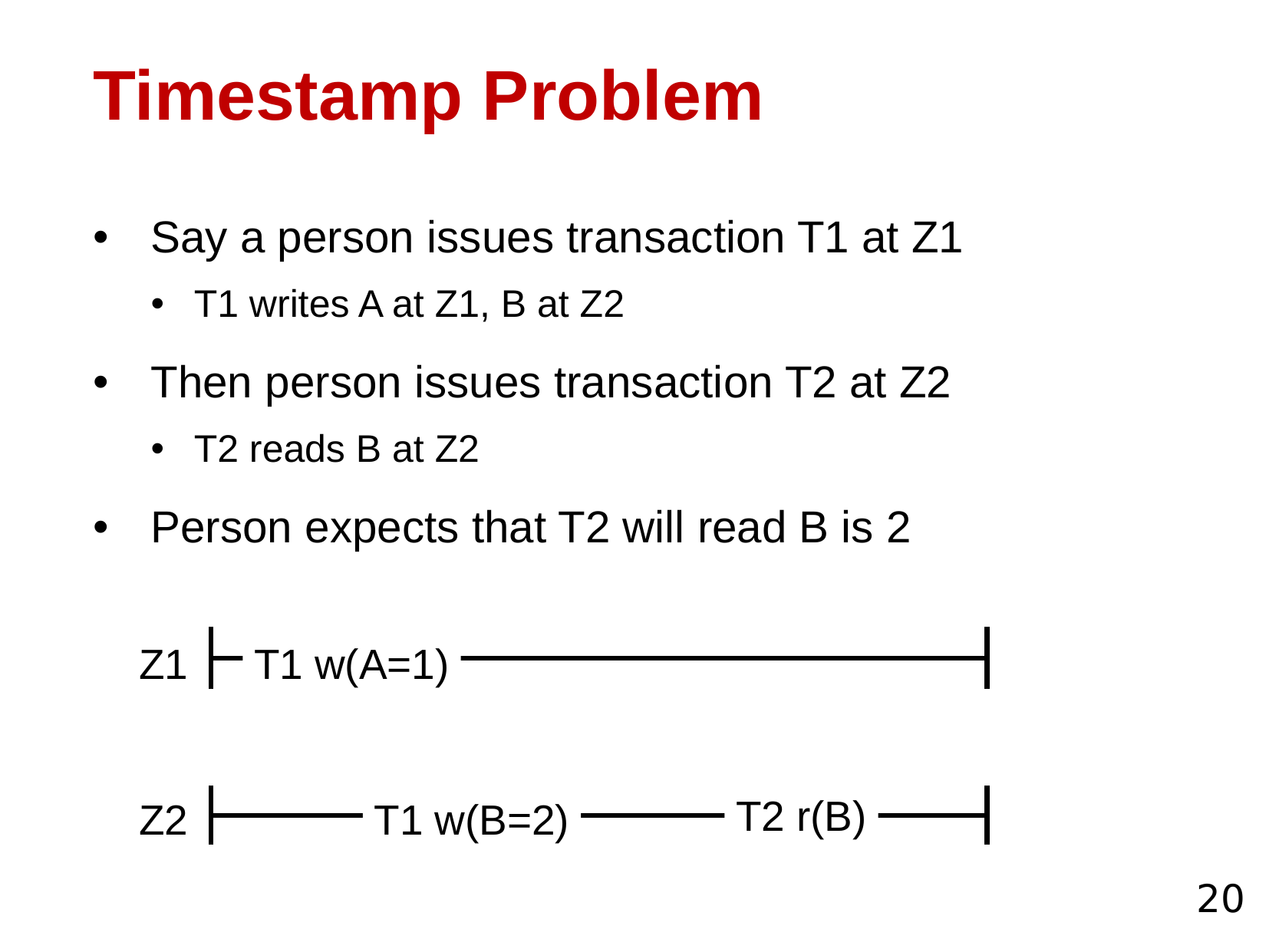

# Timestamp Problem
Say a person issues transaction T1 at Z1
T1 writes A at Z1, B at Z2
Then person issues transaction T2 at Z2
T2 reads B at Z2
Person expects that T2 will read B is 2
Z1
T1 w(A=1)
T2 r(B)
Z2
T1 w(B=2)